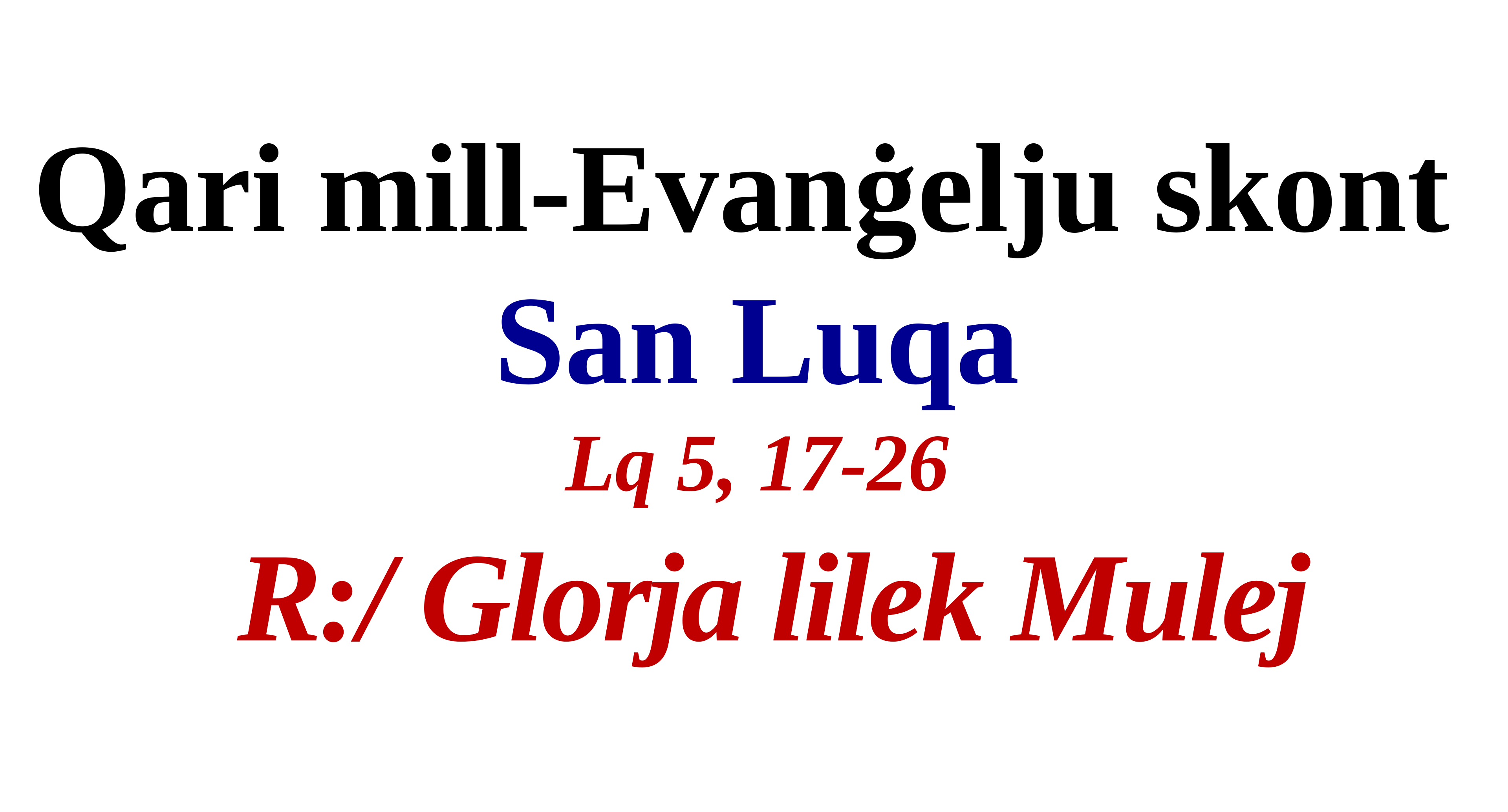

Qari mill-Evanġelju skont
San Luqa
Lq 5, 17-26
 R:/ Glorja lilek Mulej